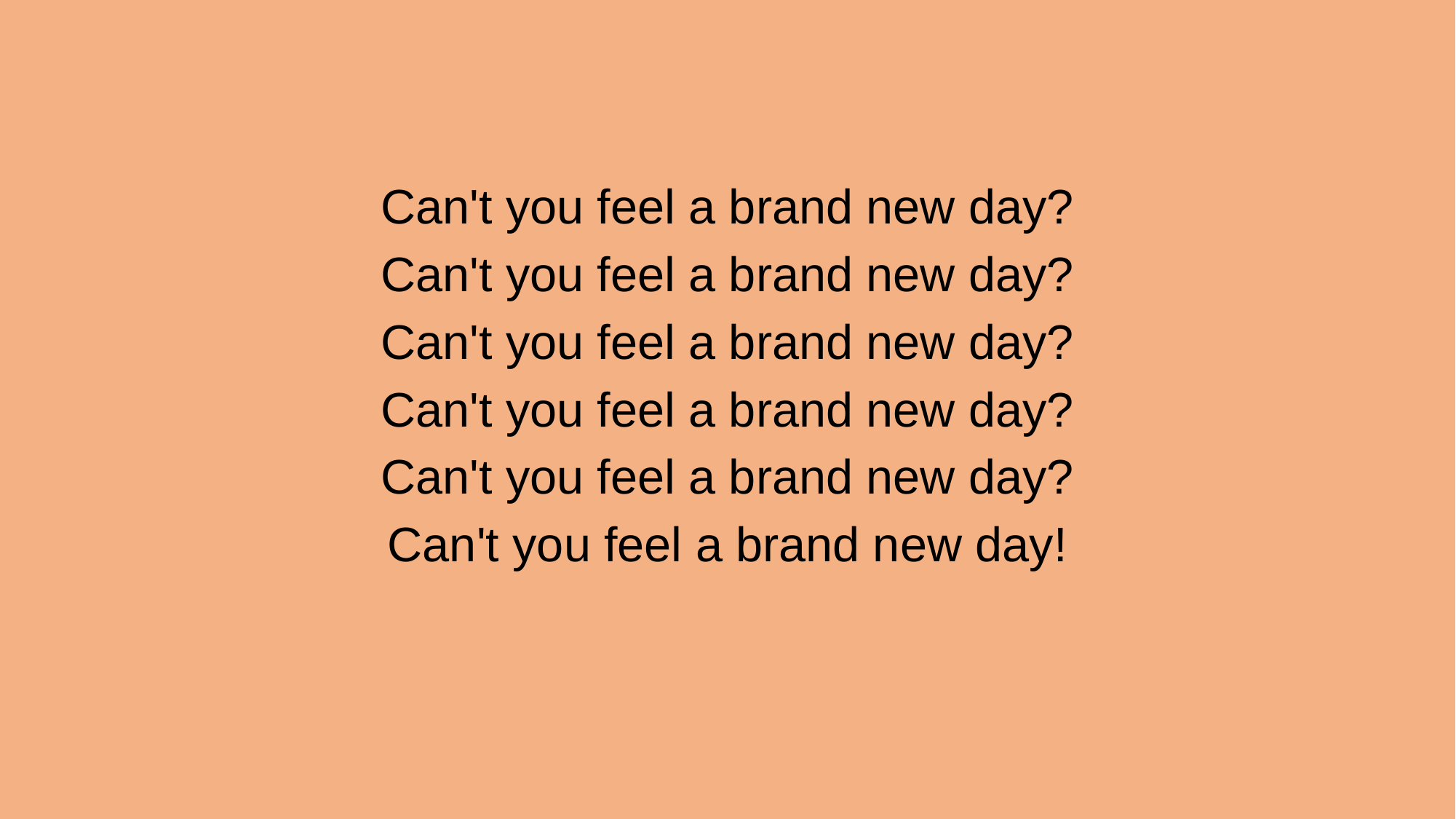

Can't you feel a brand new day?
Can't you feel a brand new day?
Can't you feel a brand new day?
Can't you feel a brand new day?
Can't you feel a brand new day?
Can't you feel a brand new day!